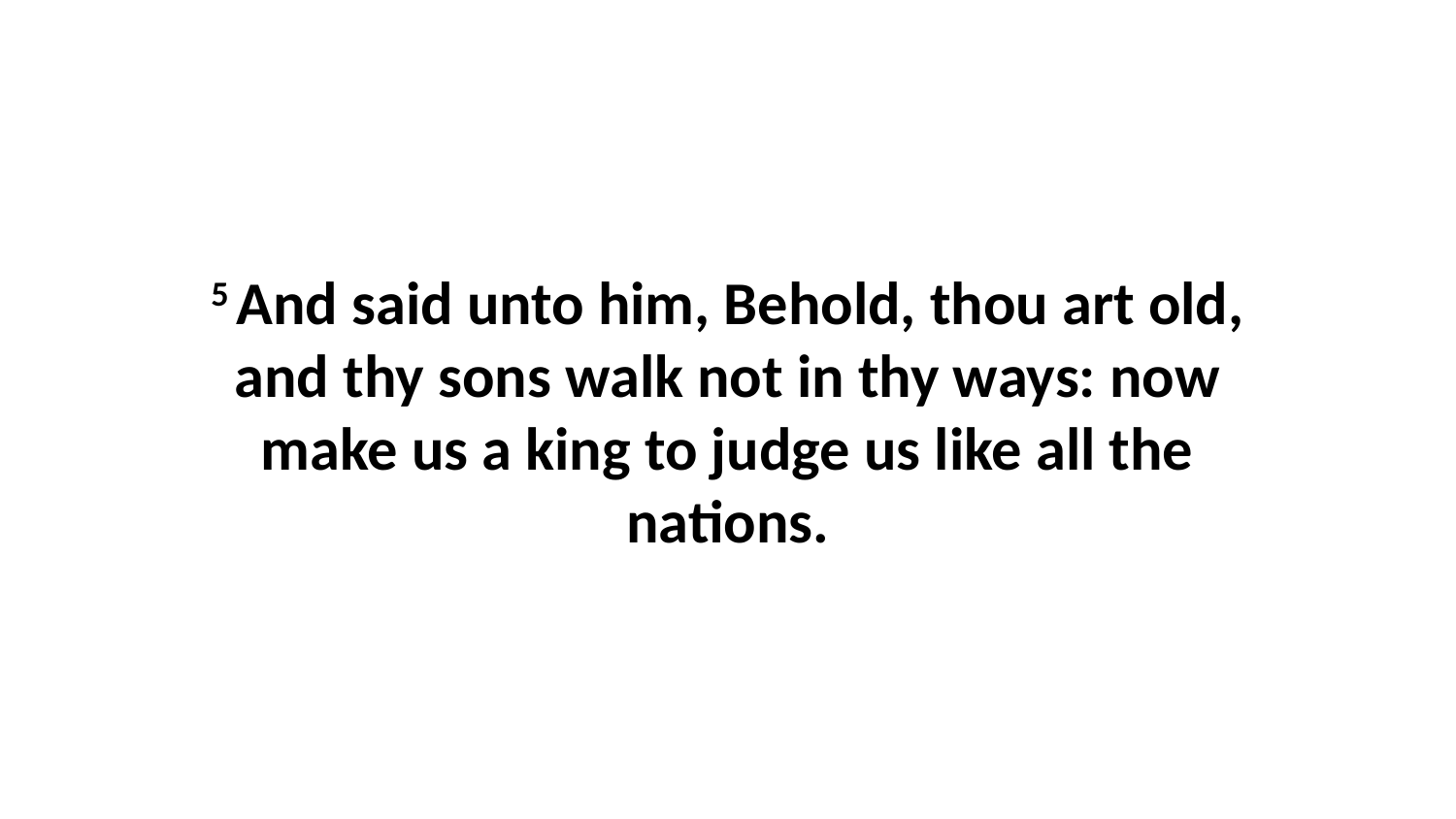

5 And said unto him, Behold, thou art old, and thy sons walk not in thy ways: now make us a king to judge us like all the nations.